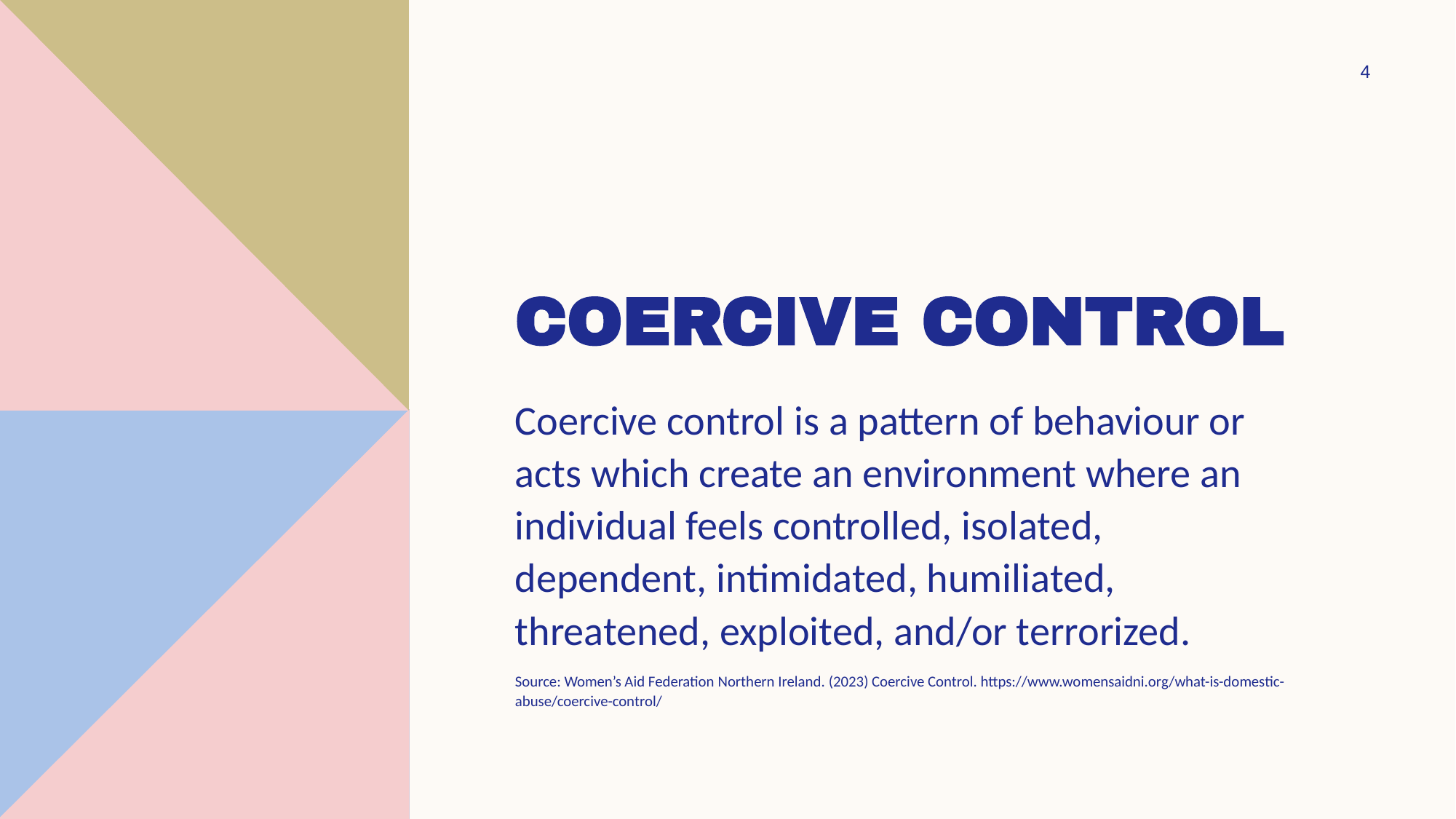

4
# Coercive control
Coercive control is a pattern of behaviour or acts which create an environment where an individual feels controlled, isolated, dependent, intimidated, humiliated, threatened, exploited, and/or terrorized.
Source: Women’s Aid Federation Northern Ireland. (2023) Coercive Control. https://www.womensaidni.org/what-is-domestic-abuse/coercive-control/